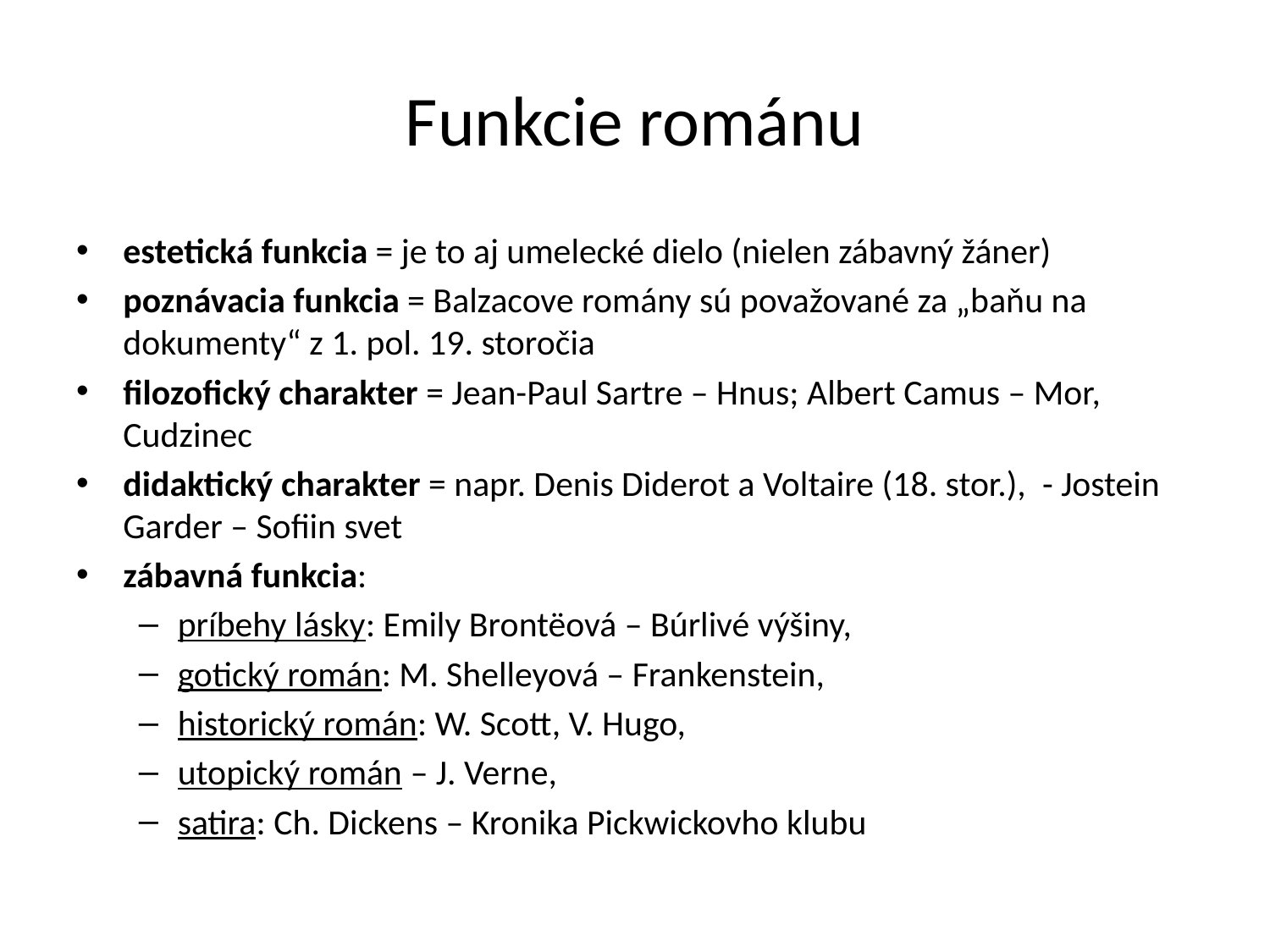

# Funkcie románu
estetická funkcia = je to aj umelecké dielo (nielen zábavný žáner)
poznávacia funkcia = Balzacove romány sú považované za „baňu na dokumenty“ z 1. pol. 19. storočia
filozofický charakter = Jean-Paul Sartre – Hnus; Albert Camus – Mor, Cudzinec
didaktický charakter = napr. Denis Diderot a Voltaire (18. stor.),  - Jostein Garder – Sofiin svet
zábavná funkcia:
príbehy lásky: Emily Brontëová – Búrlivé výšiny,
gotický román: M. Shelleyová – Frankenstein,
historický román: W. Scott, V. Hugo,
utopický román – J. Verne,
satira: Ch. Dickens – Kronika Pickwickovho klubu